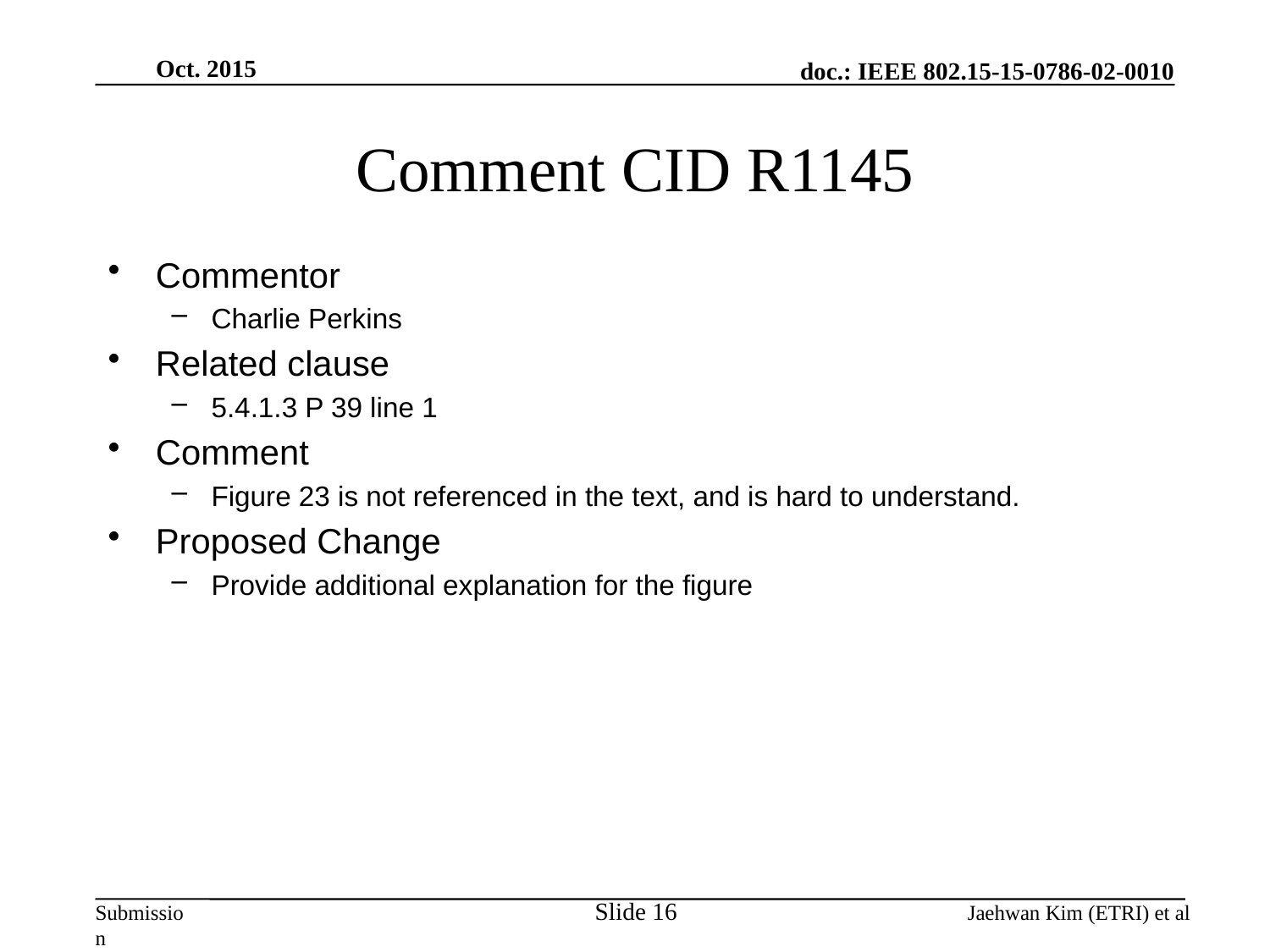

Oct. 2015
# Comment CID R1145
Commentor
Charlie Perkins
Related clause
5.4.1.3 P 39 line 1
Comment
Figure 23 is not referenced in the text, and is hard to understand.
Proposed Change
Provide additional explanation for the figure
Slide 16
Jaehwan Kim (ETRI) et al